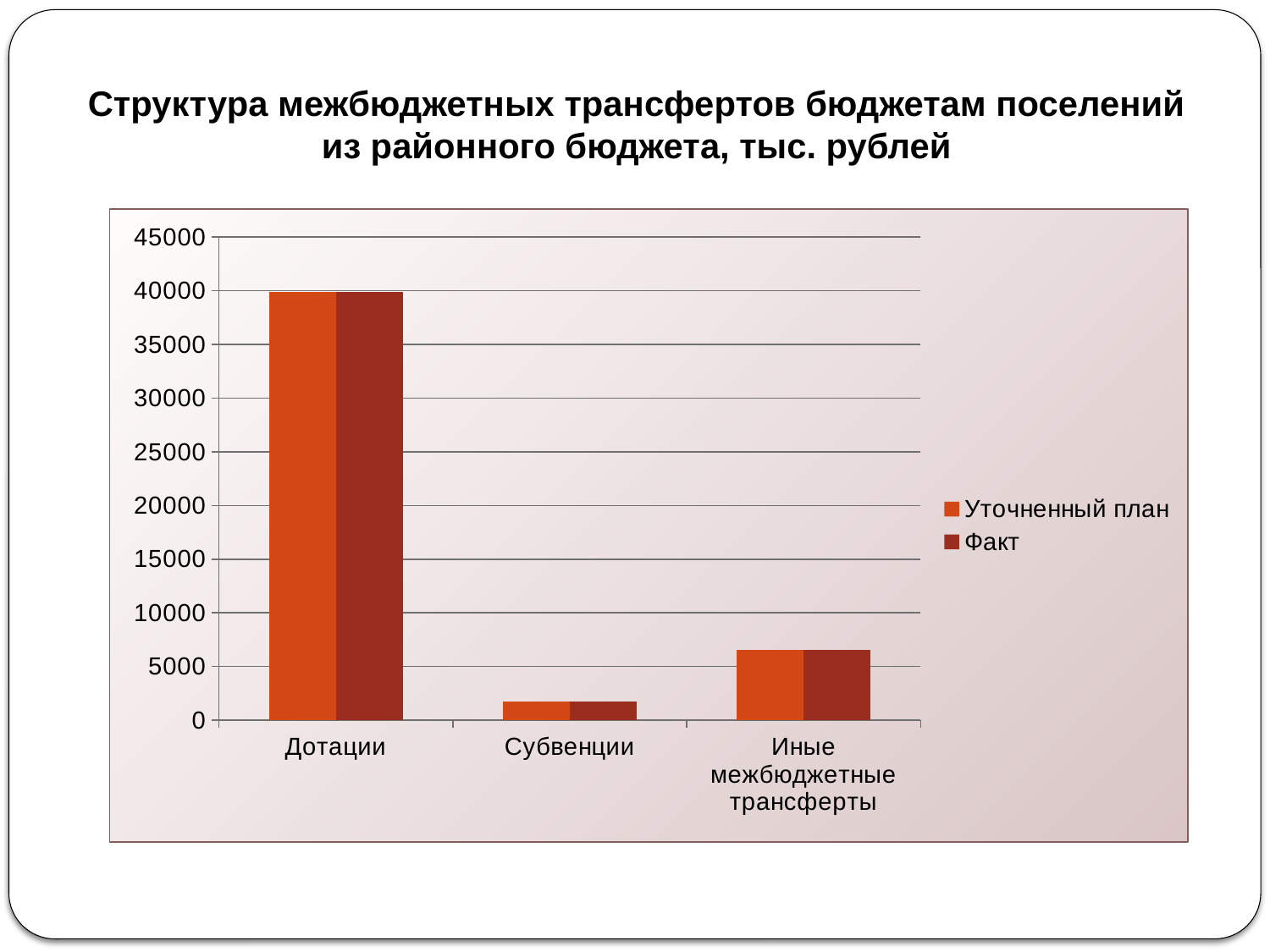

# Структура межбюджетных трансфертов бюджетам поселений из районного бюджета, тыс. рублей

### Chart

| Category | Уточненный план | Факт |
|---|---|---|
| Дотации | 39880.0 | 39880.0 |
| Субвенции | 1733.3 | 1733.3 |
| Иные межбюджетные трансферты | 6508.123 | 6508.123 |